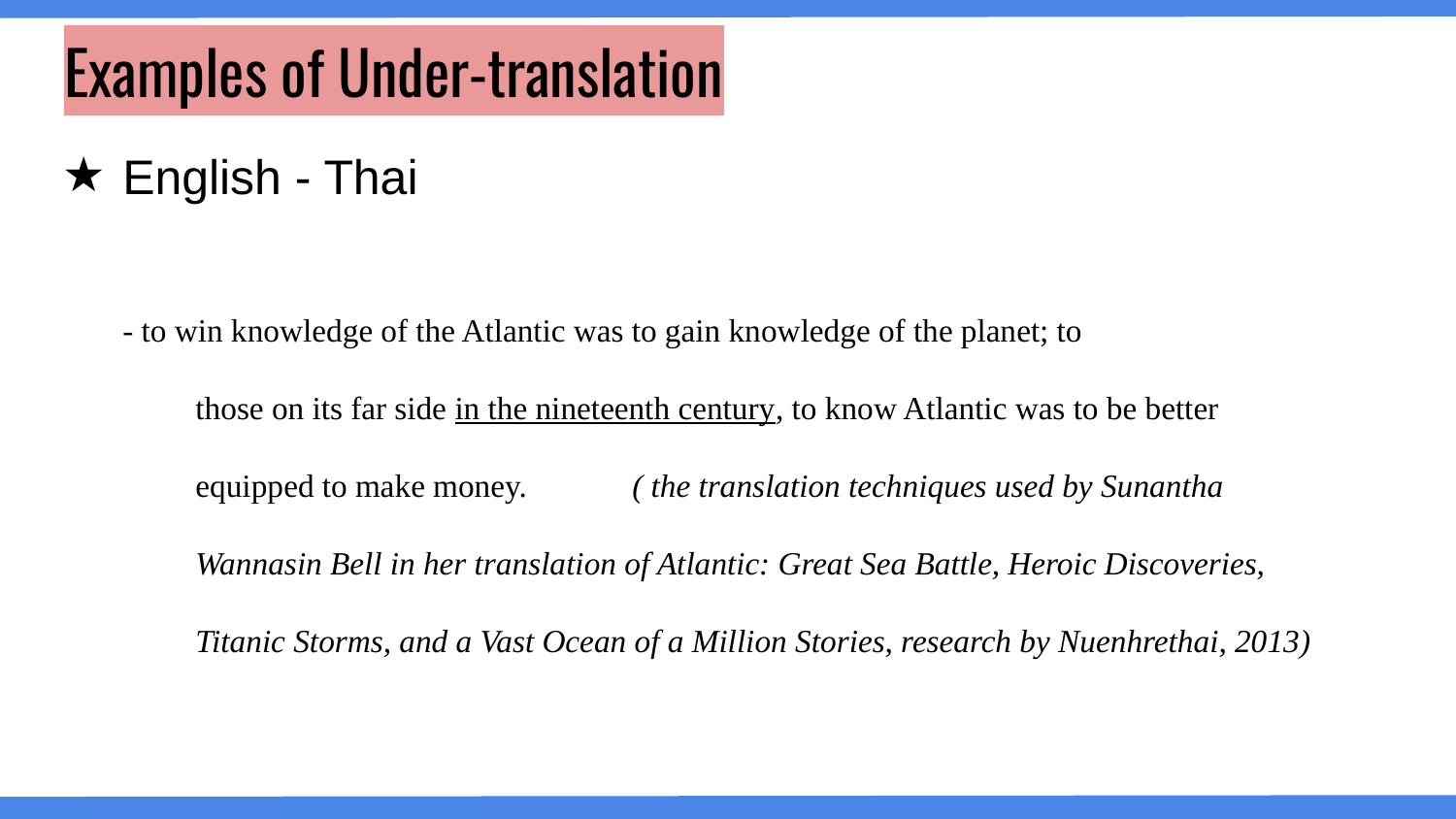

# Examples of Under-translation
English - Thai

- to win knowledge of the Atlantic was to gain knowledge of the planet; to
	those on its far side in the nineteenth century, to know Atlantic was to be better
	equipped to make money.	( the translation techniques used by Sunantha
	Wannasin Bell in her translation of Atlantic: Great Sea Battle, Heroic Discoveries,
	Titanic Storms, and a Vast Ocean of a Million Stories, research by Nuenhrethai, 2013)